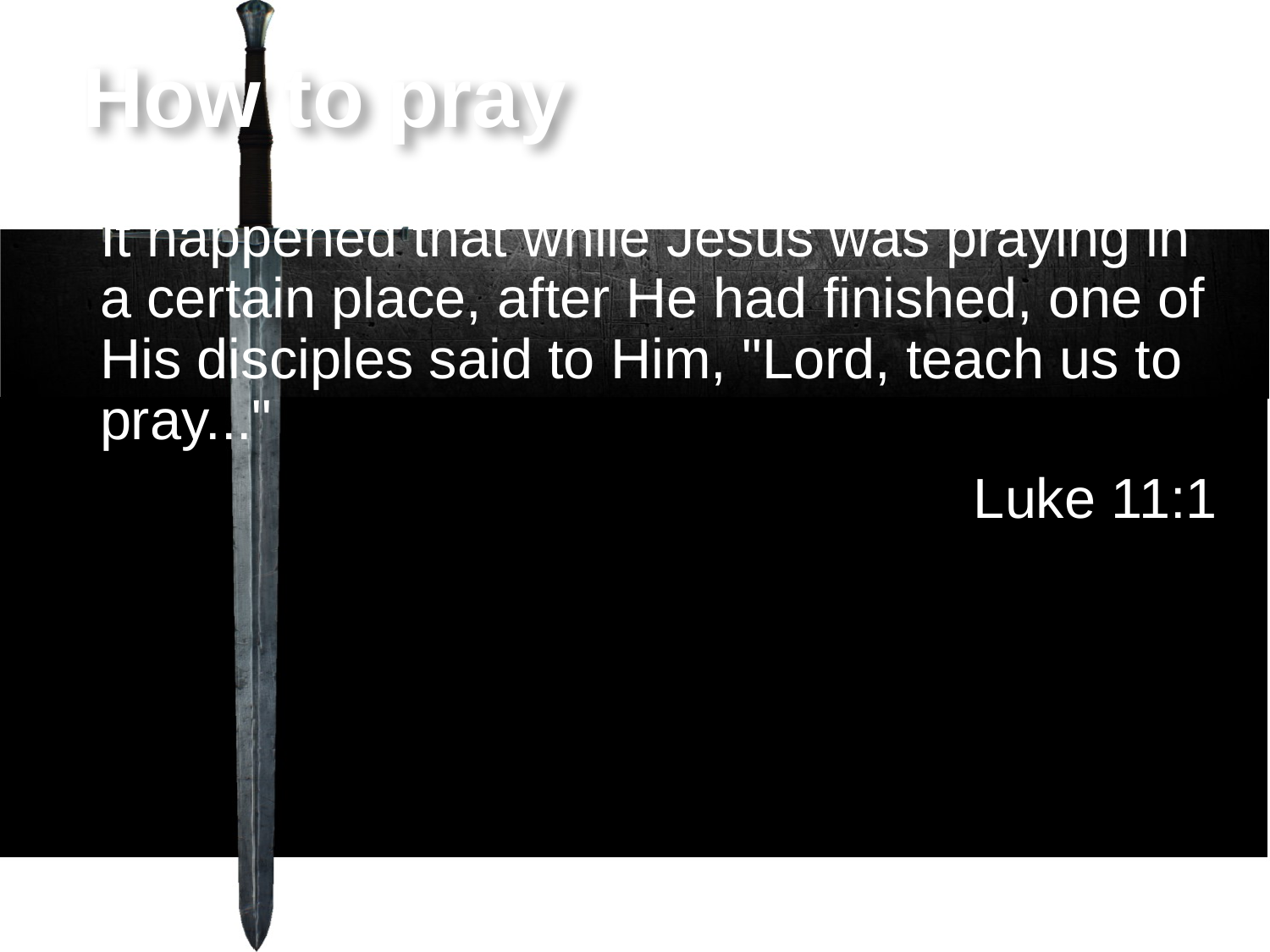

# How to pray
It happened that while Jesus was praying in a certain place, after He had finished, one of His disciples said to Him, "Lord, teach us to pray..."
Luke 11:1